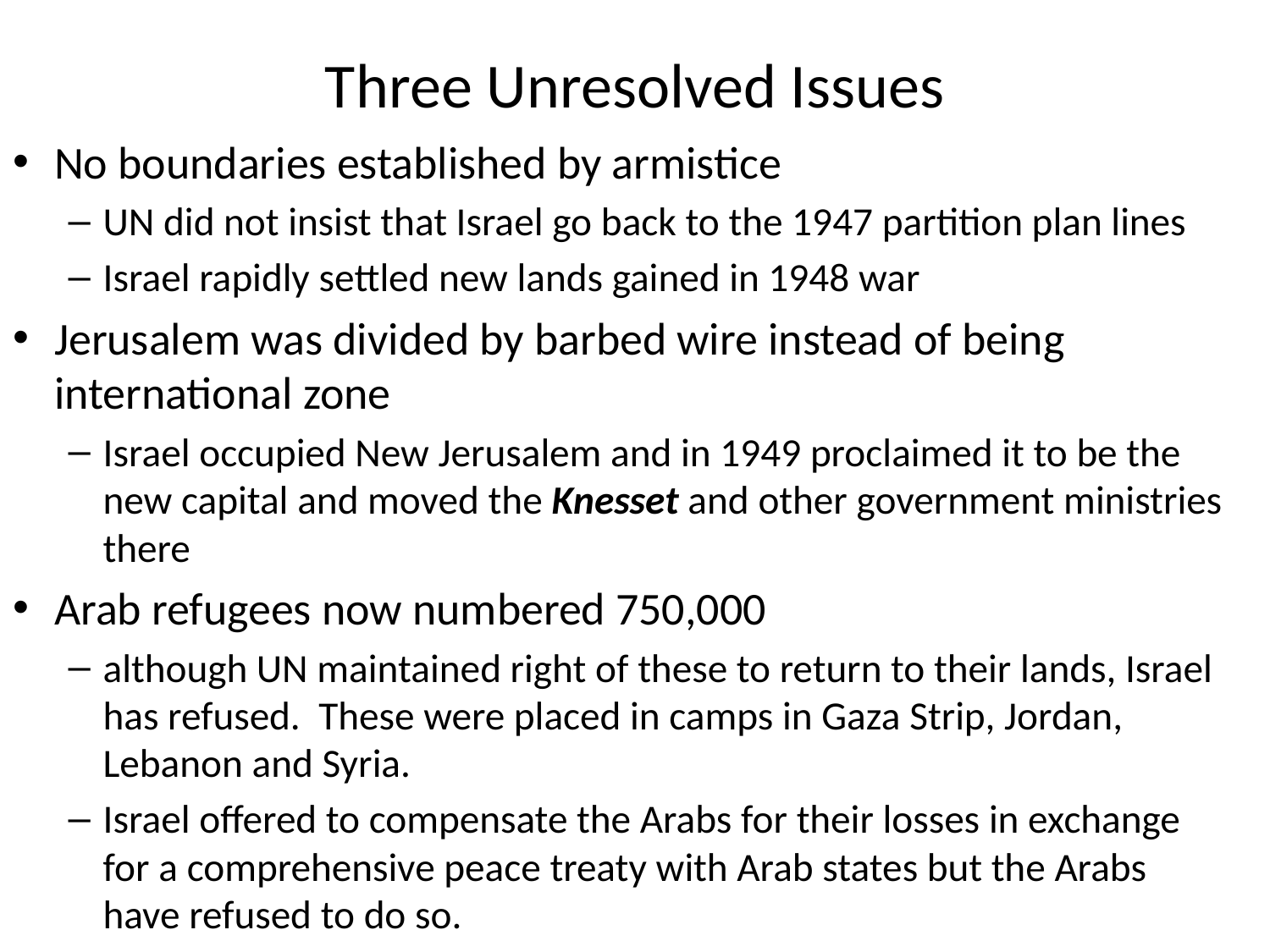

# Three Unresolved Issues
No boundaries established by armistice
UN did not insist that Israel go back to the 1947 partition plan lines
Israel rapidly settled new lands gained in 1948 war
Jerusalem was divided by barbed wire instead of being international zone
Israel occupied New Jerusalem and in 1949 proclaimed it to be the new capital and moved the Knesset and other government ministries there
Arab refugees now numbered 750,000
although UN maintained right of these to return to their lands, Israel has refused.  These were placed in camps in Gaza Strip, Jordan, Lebanon and Syria.
Israel offered to compensate the Arabs for their losses in exchange for a comprehensive peace treaty with Arab states but the Arabs have refused to do so.